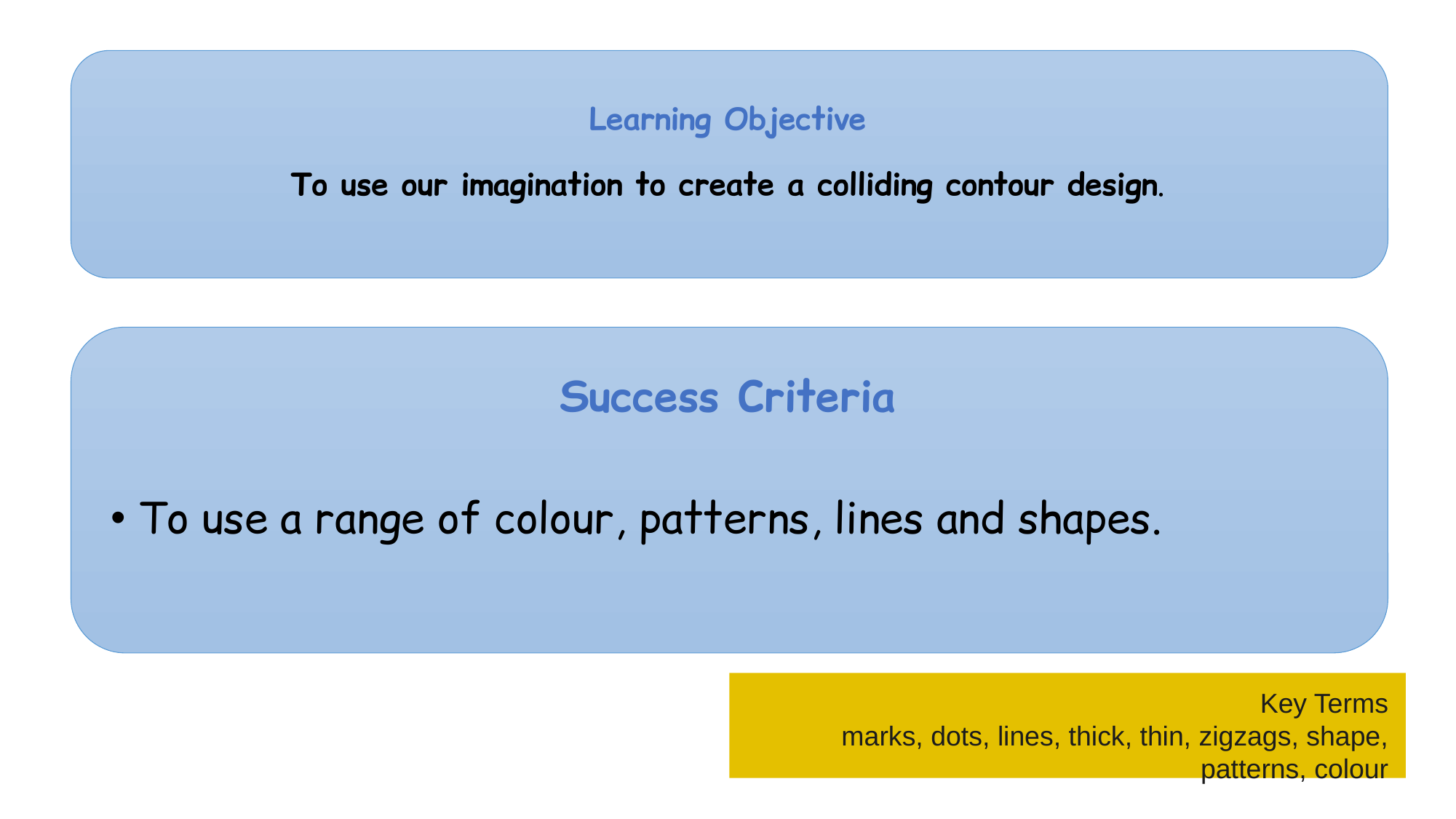

# Learning Objective To use our imagination to create a colliding contour design.

Success Criteria

To use a range of colour, patterns, lines and shapes.
Key Terms
marks, dots, lines, thick, thin, zigzags, shape, patterns, colour